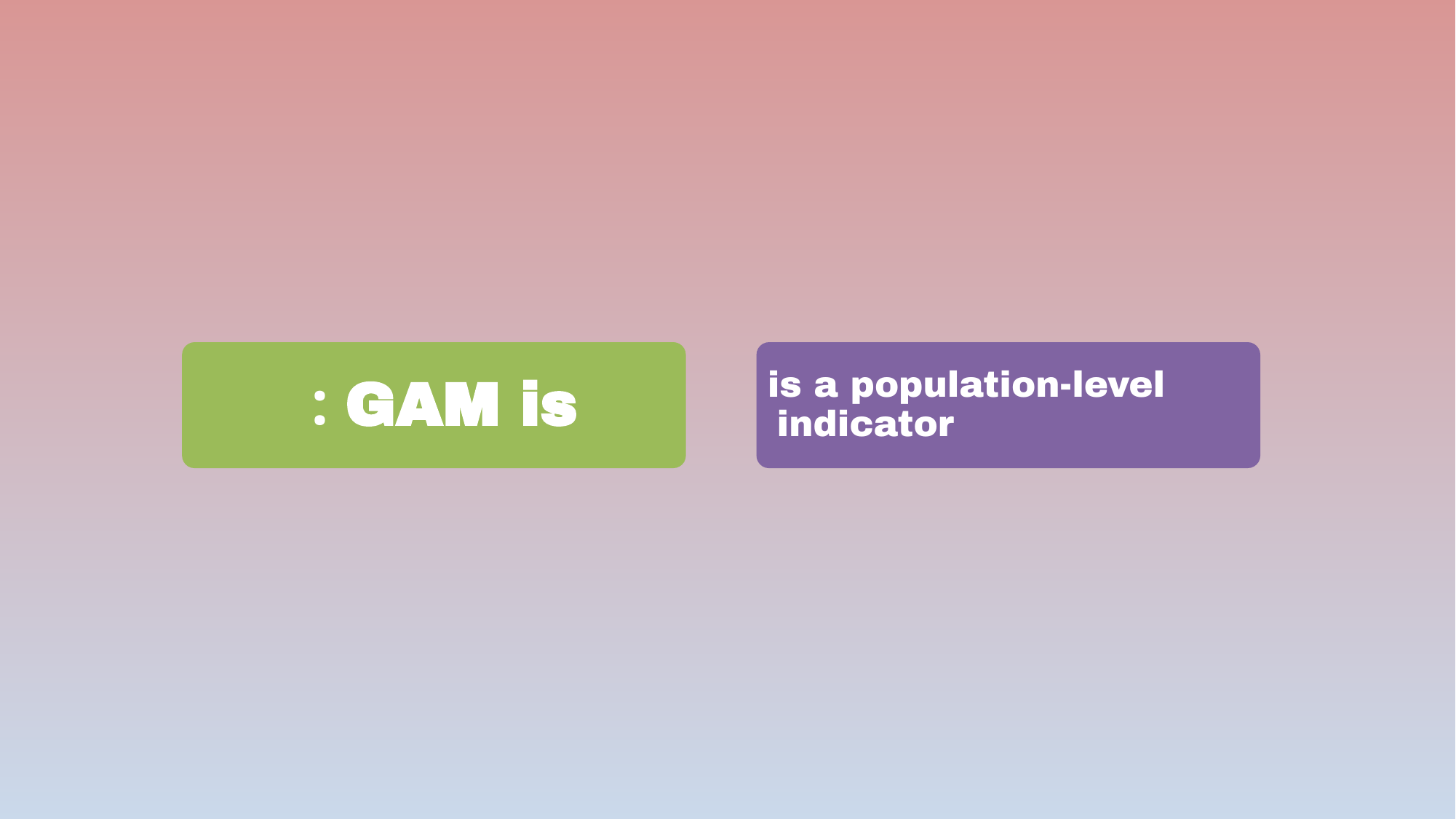

GAM is :
is a population-level indicator